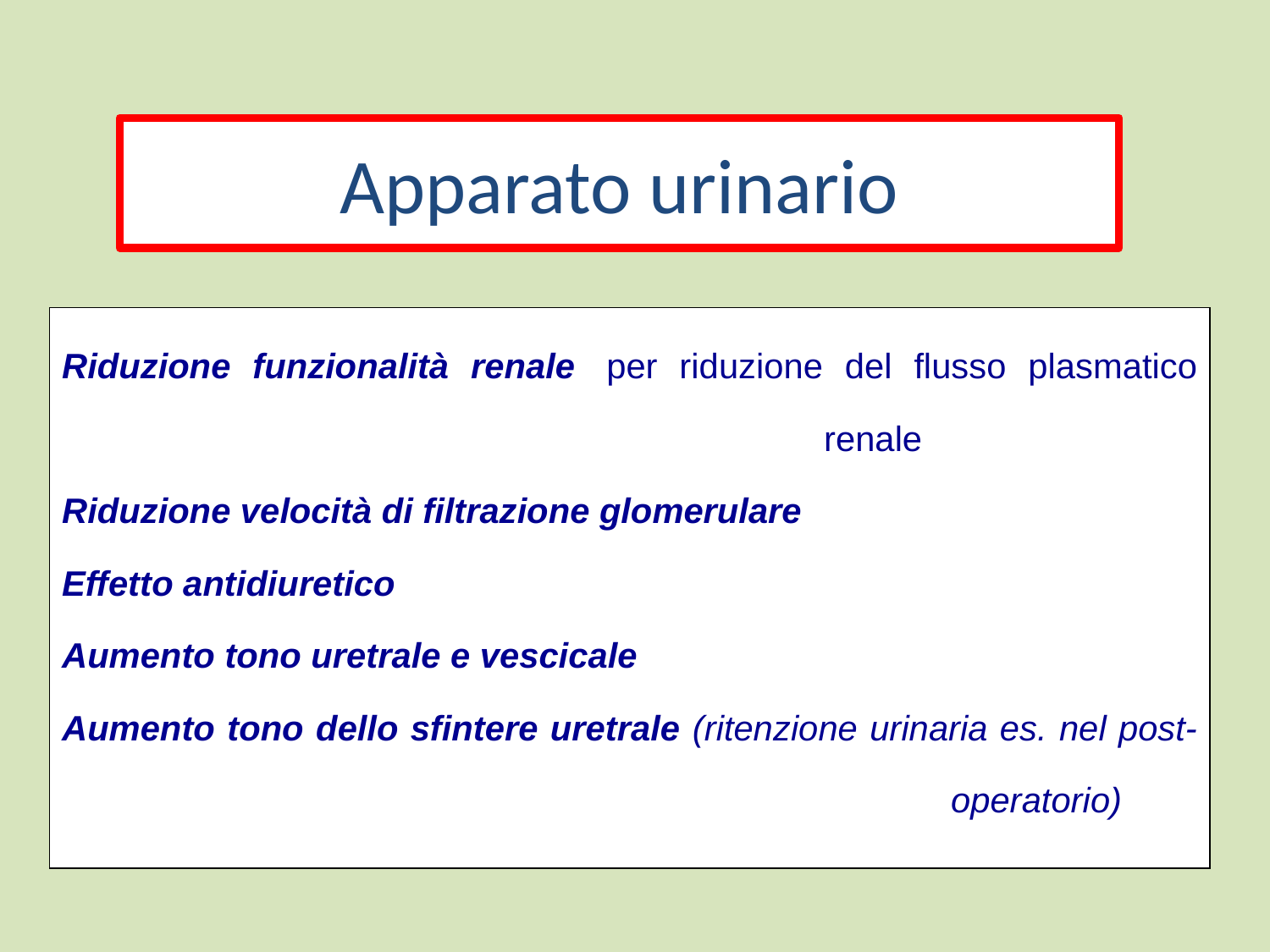

Apparato urinario
Riduzione funzionalità renale 	per riduzione del flusso plasmatico 					renale
Riduzione velocità di filtrazione glomerulare
Effetto antidiuretico
Aumento tono uretrale e vescicale
Aumento tono dello sfintere uretrale (ritenzione urinaria es. nel post-						operatorio)